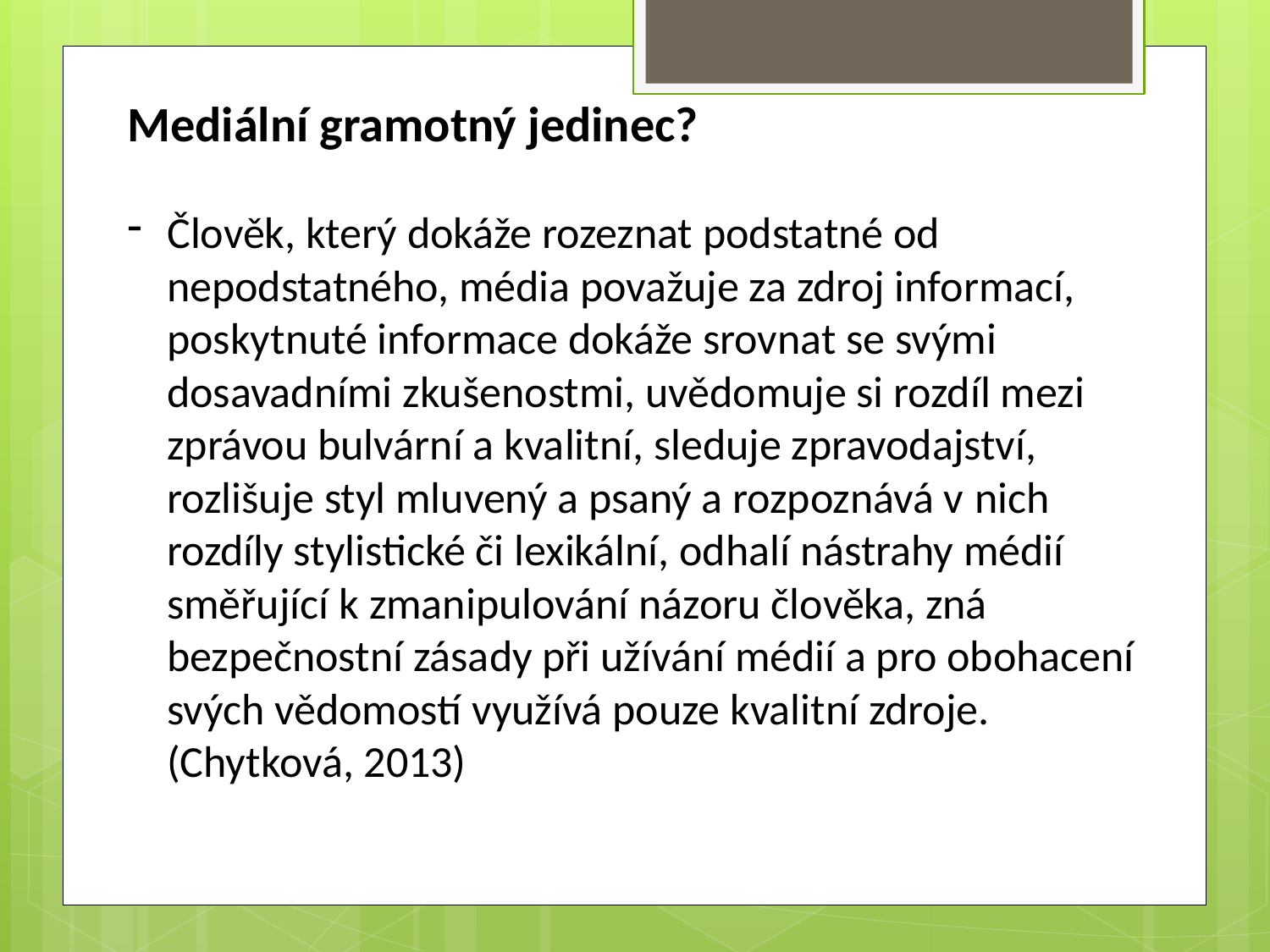

Mediální gramotný jedinec?

Člověk, který dokáže rozeznat podstatné od nepodstatného, média považuje za zdroj informací, poskytnuté informace dokáže srovnat se svými dosavadními zkušenostmi, uvědomuje si rozdíl mezi zprávou bulvární a kvalitní, sleduje zpravodajství, rozlišuje styl mluvený a psaný a rozpoznává v nich rozdíly stylistické či lexikální, odhalí nástrahy médií směřující k zmanipulování názoru člověka, zná bezpečnostní zásady při užívání médií a pro obohacení svých vědomostí využívá pouze kvalitní zdroje. (Chytková, 2013)